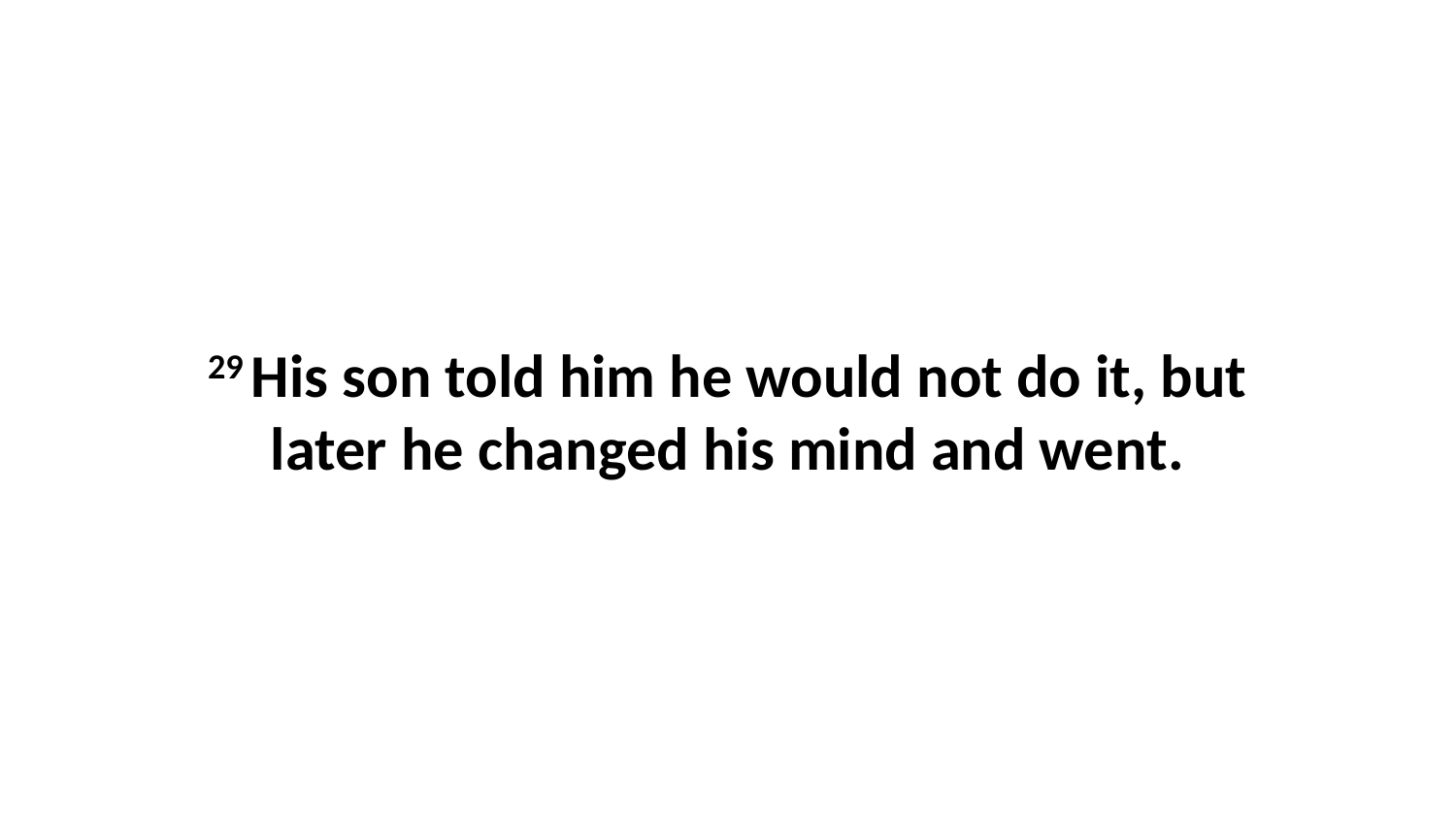

29 His son told him he would not do it, but later he changed his mind and went.